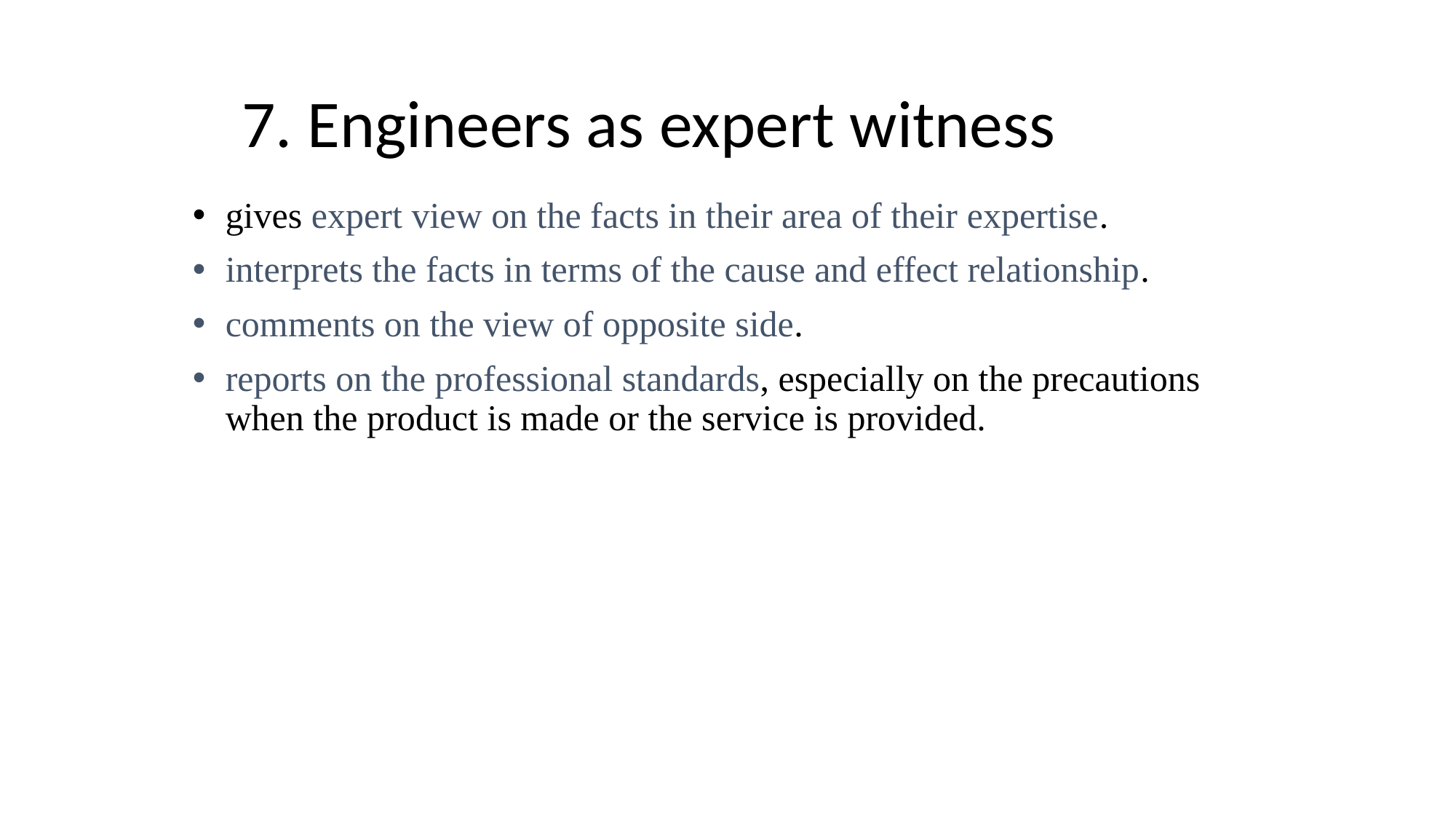

7. Engineers as expert witness
gives expert view on the facts in their area of their expertise.
interprets the facts in terms of the cause and effect relationship.
comments on the view of opposite side.
reports on the professional standards, especially on the precautions when the product is made or the service is provided.